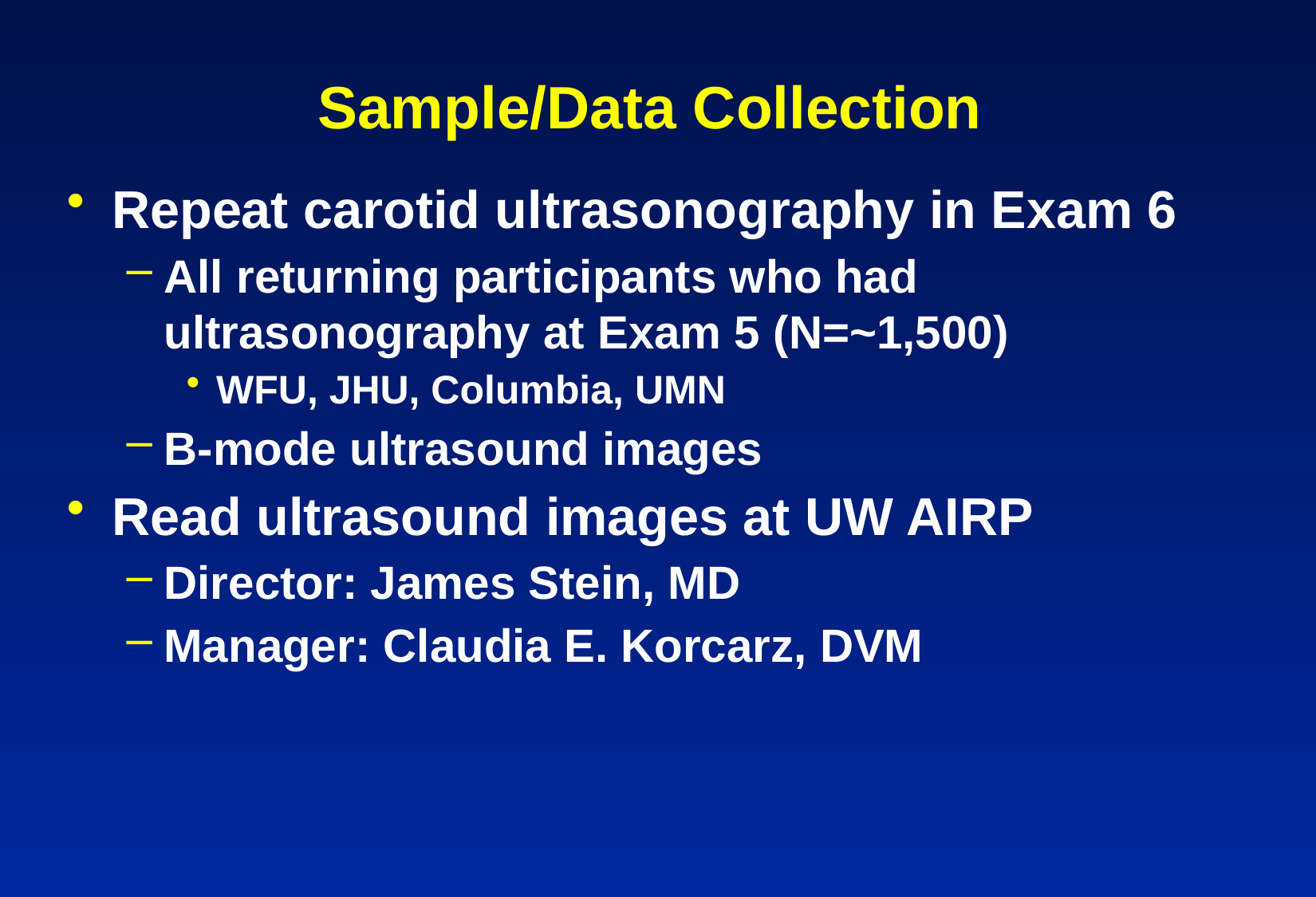

# Sample/Data Collection
Repeat carotid ultrasonography in Exam 6
All returning participants who had ultrasonography at Exam 5 (N=~1,500)
WFU, JHU, Columbia, UMN
B-mode ultrasound images
Read ultrasound images at UW AIRP
Director: James Stein, MD
Manager: Claudia E. Korcarz, DVM